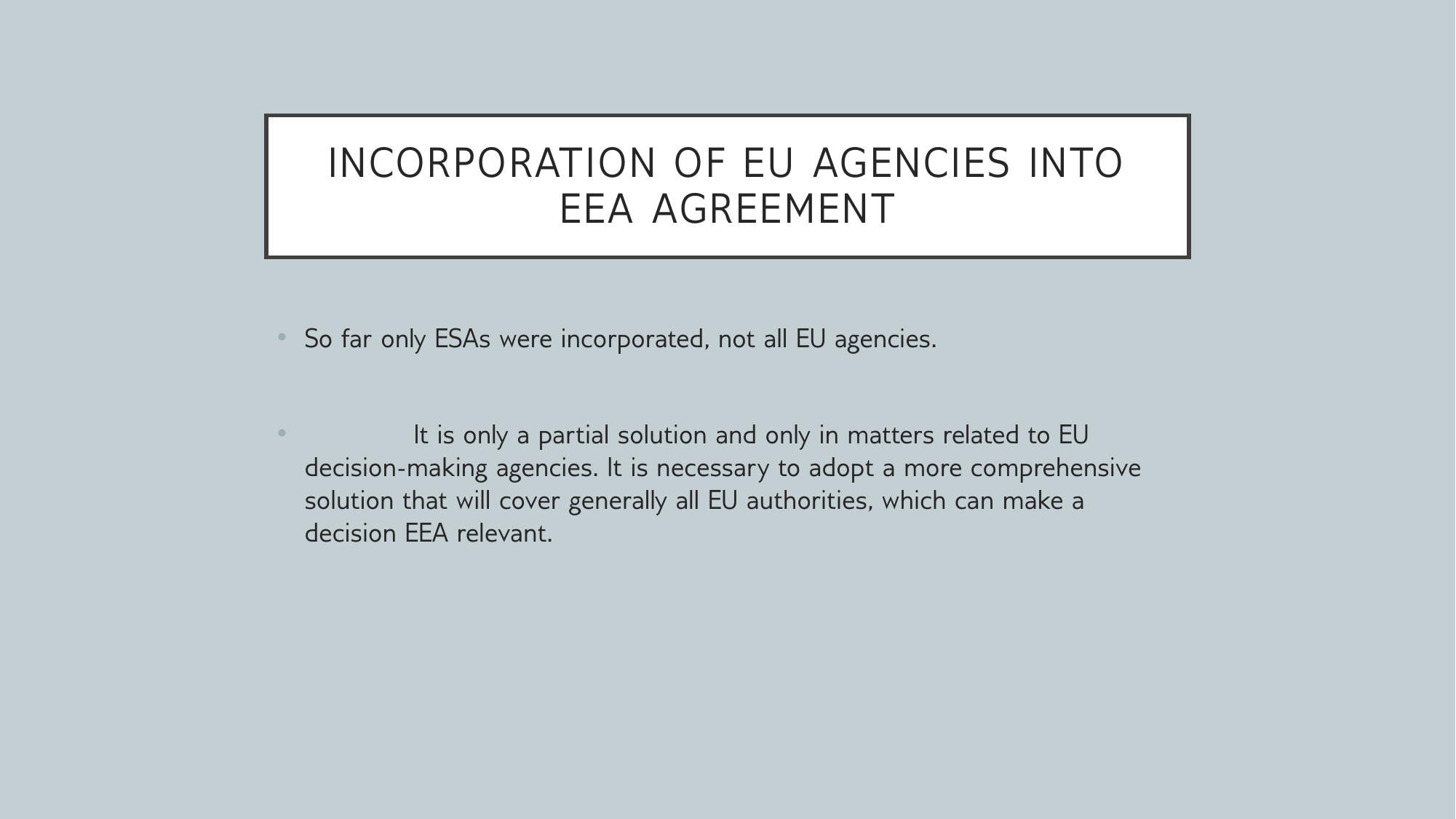

# Incorporation of EU Agencies Into EEA Agreement
So far only ESAs were incorporated, not all EU agencies.

	It is only a partial solution and only in matters related to EU decision-making agencies. It is necessary to adopt a more comprehensive solution that will cover generally all EU authorities, which can make a decision EEA relevant.